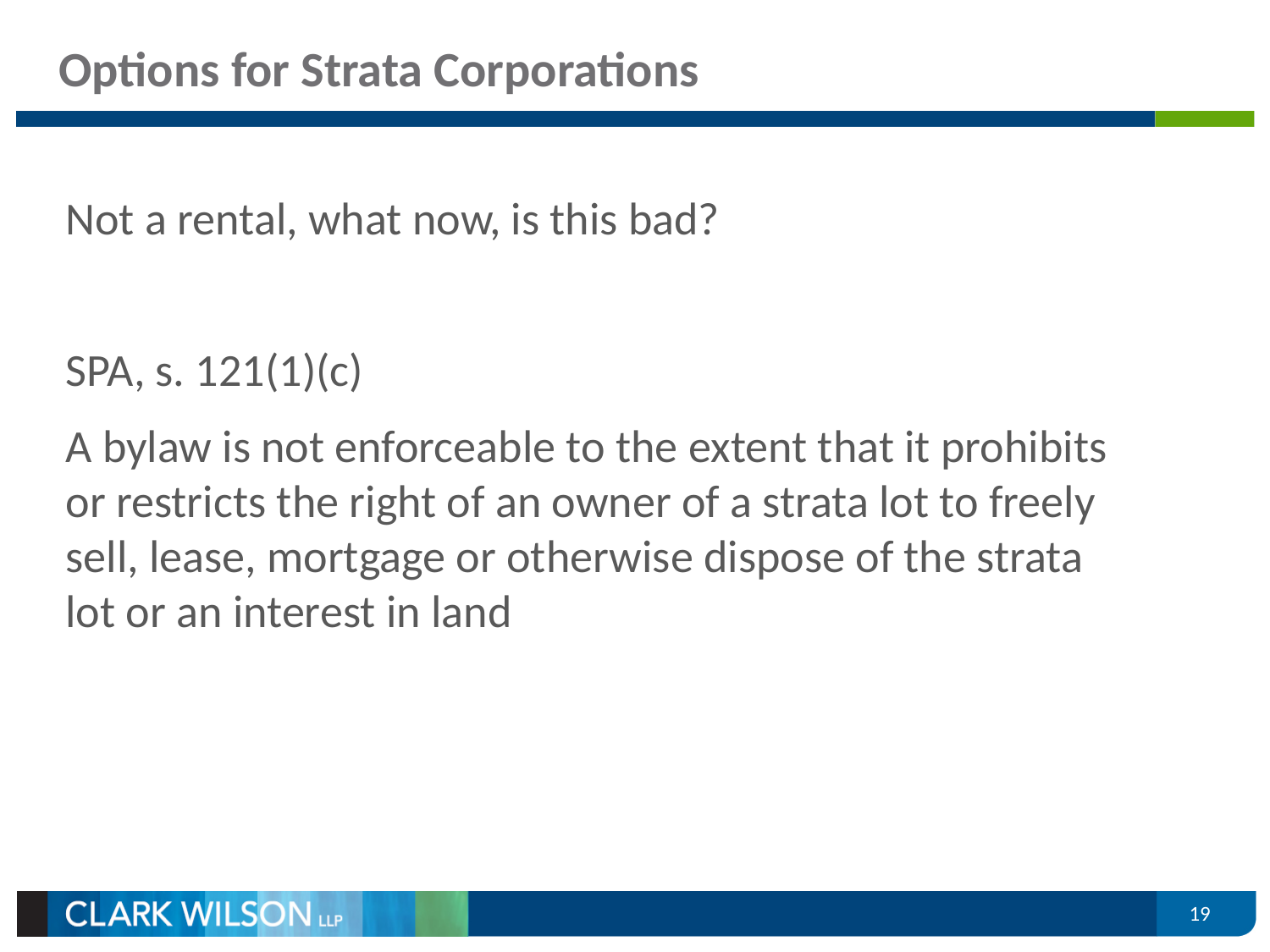

# Options for Strata Corporations
Not a rental, what now, is this bad?

SPA, s. 121(1)(c)
A bylaw is not enforceable to the extent that it prohibits or restricts the right of an owner of a strata lot to freely sell, lease, mortgage or otherwise dispose of the strata lot or an interest in land

19